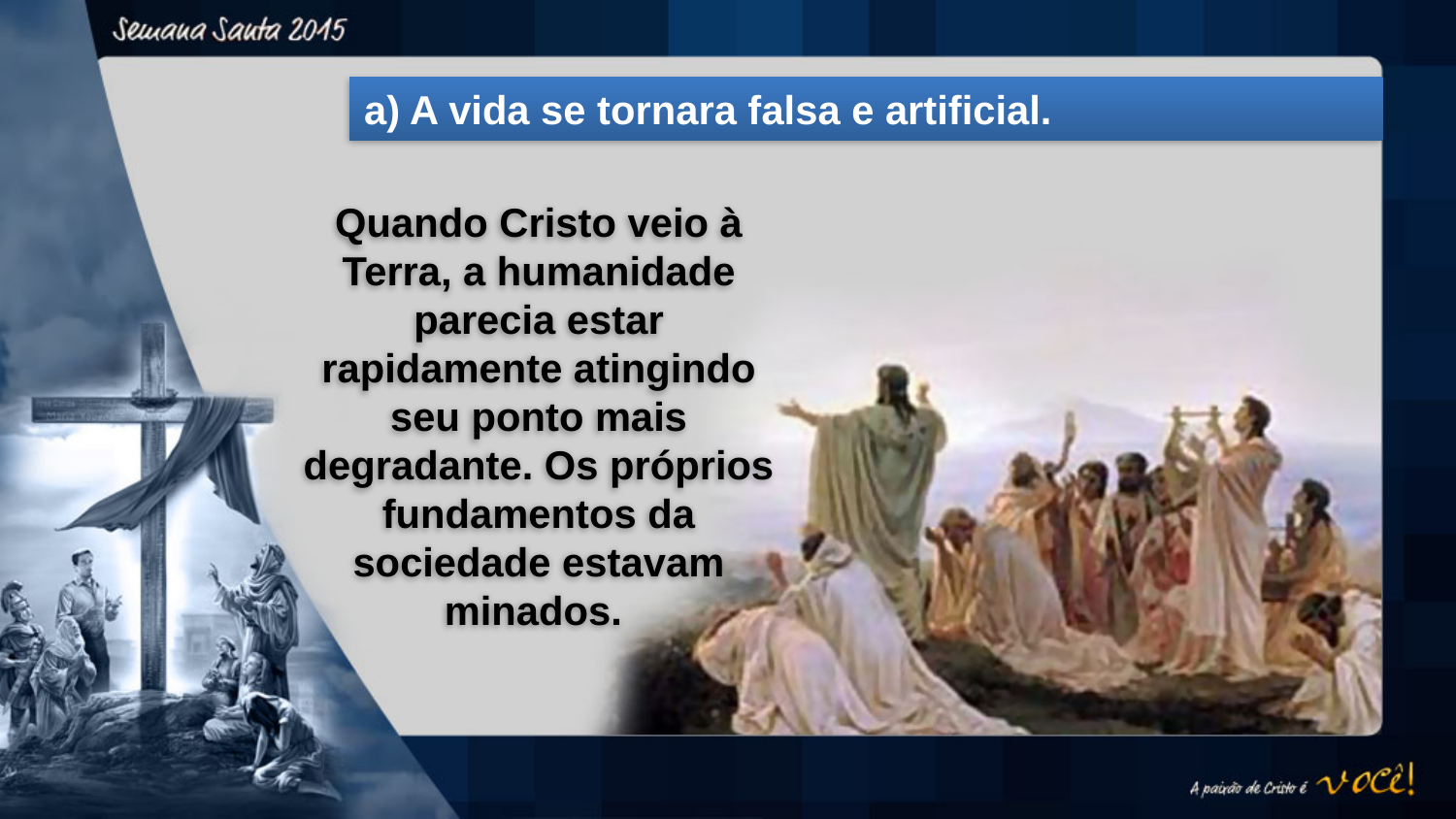

a) A vida se tornara falsa e artificial.

Quando Cristo veio à Terra, a humanidade parecia estar rapidamente atingindo seu ponto mais degradante. Os próprios fundamentos da sociedade estavam minados.